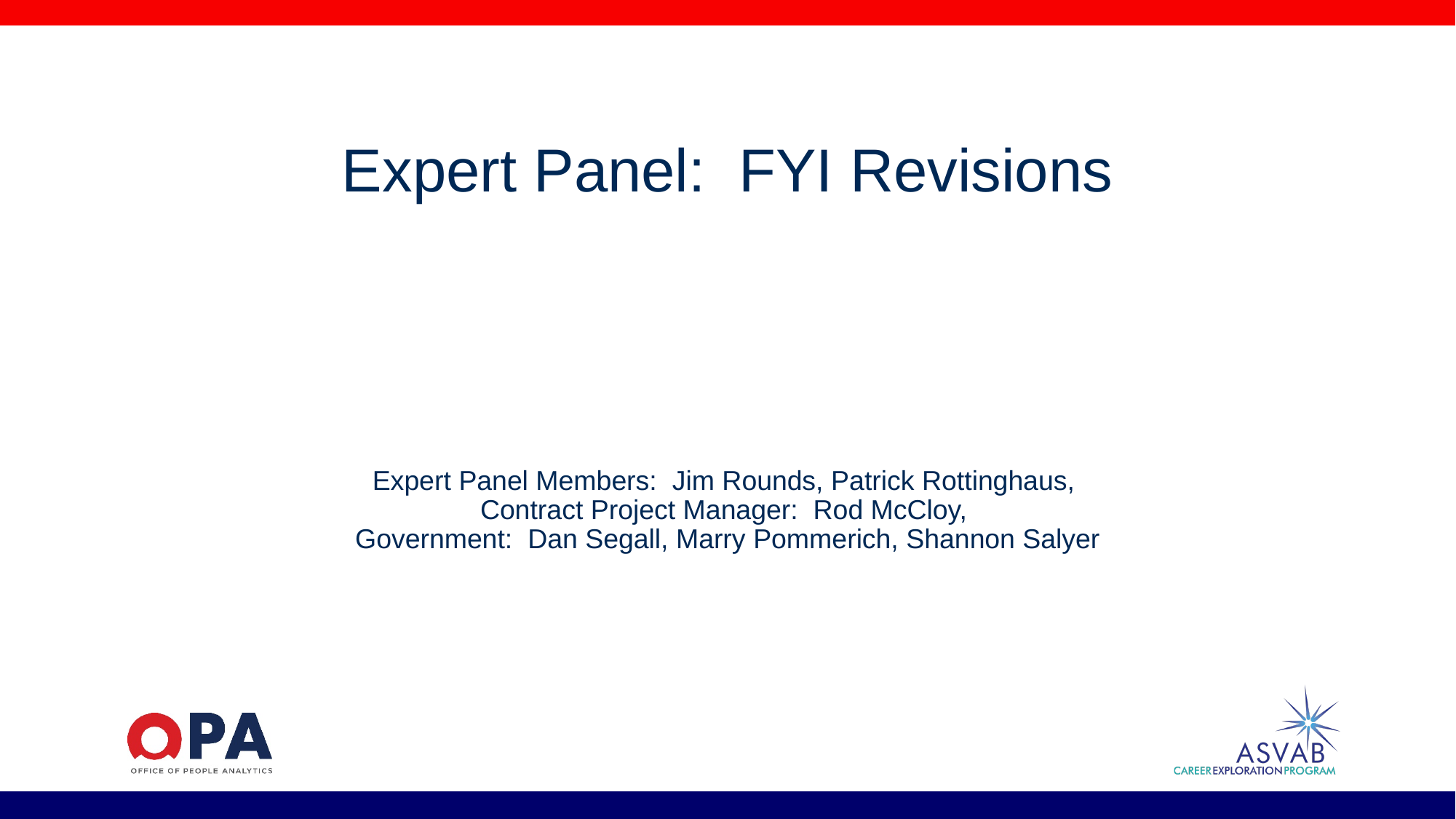

# Expert Panel:  FYI Revisions Expert Panel Members:  Jim Rounds, Patrick Rottinghaus, Contract Project Manager:  Rod McCloy, Government:  Dan Segall, Marry Pommerich, Shannon Salyer